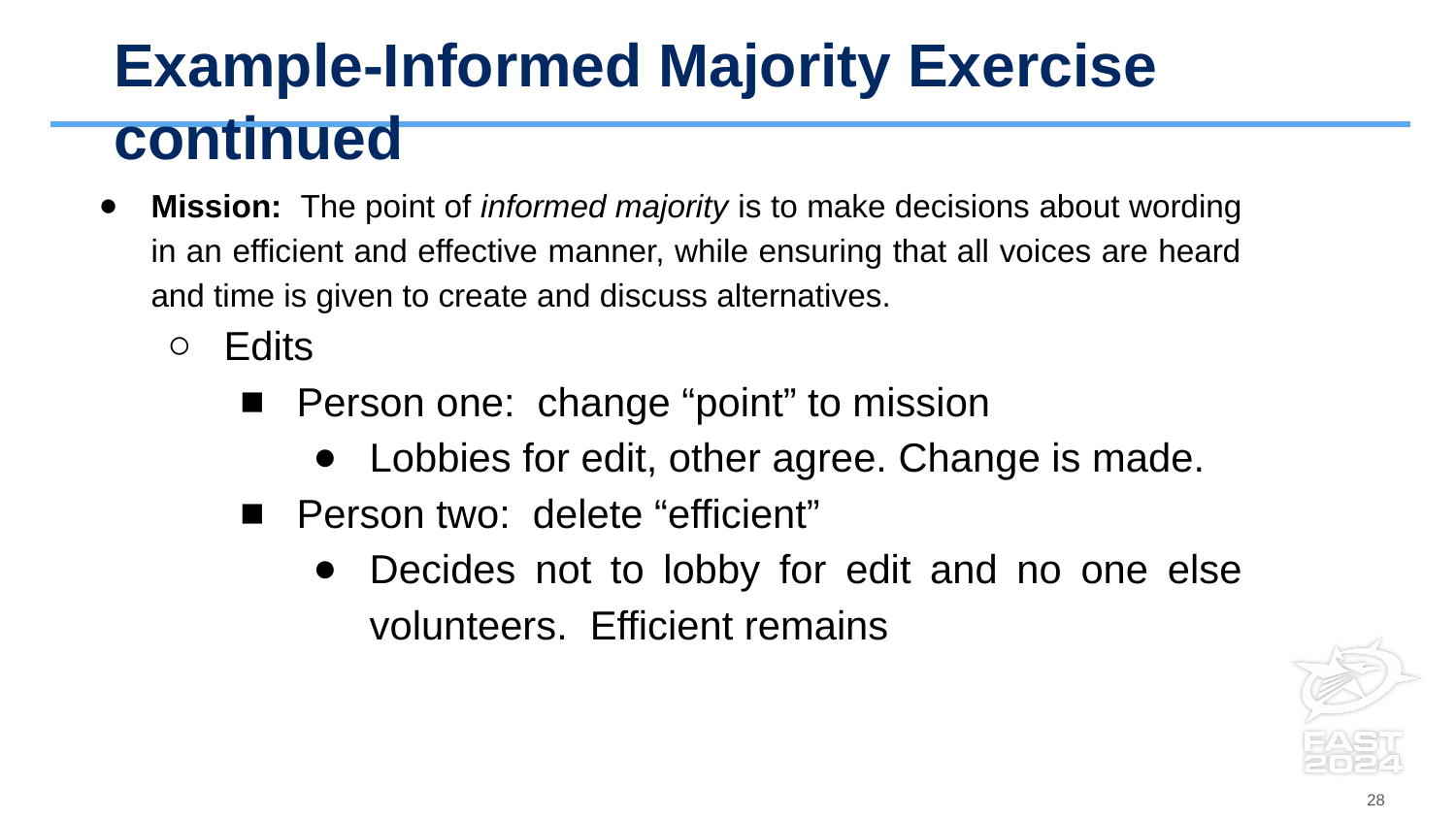

# Example-Informed Majority Exercise continued
Mission:  The point of informed majority is to make decisions about wording in an efficient and effective manner, while ensuring that all voices are heard and time is given to create and discuss alternatives.
Edits
Person one:  change “point” to mission
Lobbies for edit, other agree. Change is made.
Person two:  delete “efficient”
Decides not to lobby for edit and no one else volunteers.  Efficient remains

28